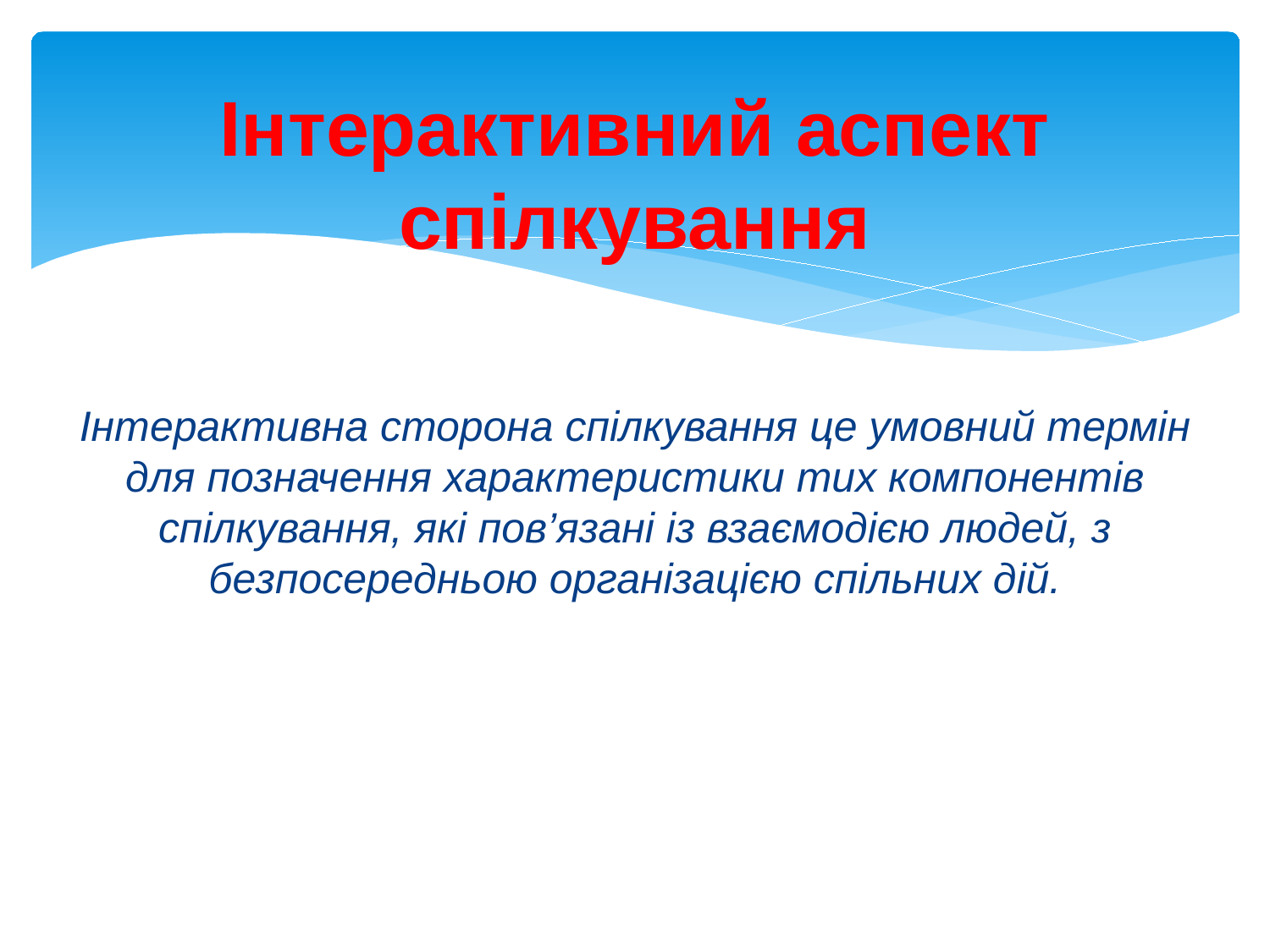

# Інтерактивний аспект спілкування

Інтерактивна сторона спілкування це умовний термін для позначення характеристики тих компонентів спілкування, які пов’язані із взаємодією людей, з безпосередньою організацією спільних дій.